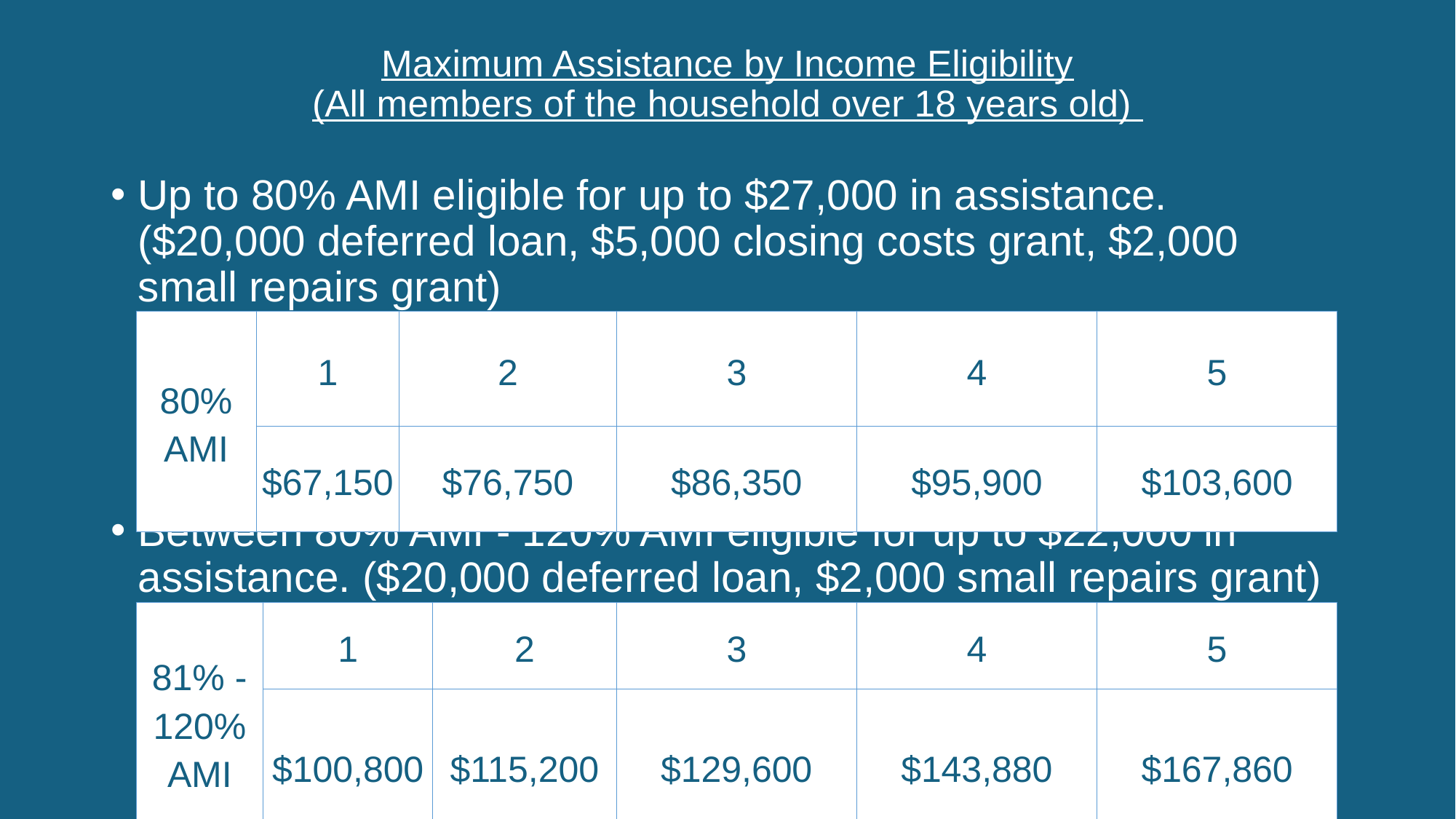

# Maximum Assistance by Income Eligibility (All members of the household over 18 years old)
Up to 80% AMI eligible for up to $27,000 in assistance. ($20,000 deferred loan, $5,000 closing costs grant, $2,000 small repairs grant)

Between 80% AMI - 120% AMI eligible for up to $22,000 in assistance. ($20,000 deferred loan, $2,000 small repairs grant)
| 80% AMI | 1 | 2 | 3 | 4 | 5 |
| --- | --- | --- | --- | --- | --- |
|  | $67,150 | $76,750 | $86,350 | $95,900 | $103,600 |
| 81% - 120% AMI | 1 | 2 | 3 | 4 | 5 |
| --- | --- | --- | --- | --- | --- |
|  | $100,800 | $115,200 | $129,600 | $143,880 | $167,860 |